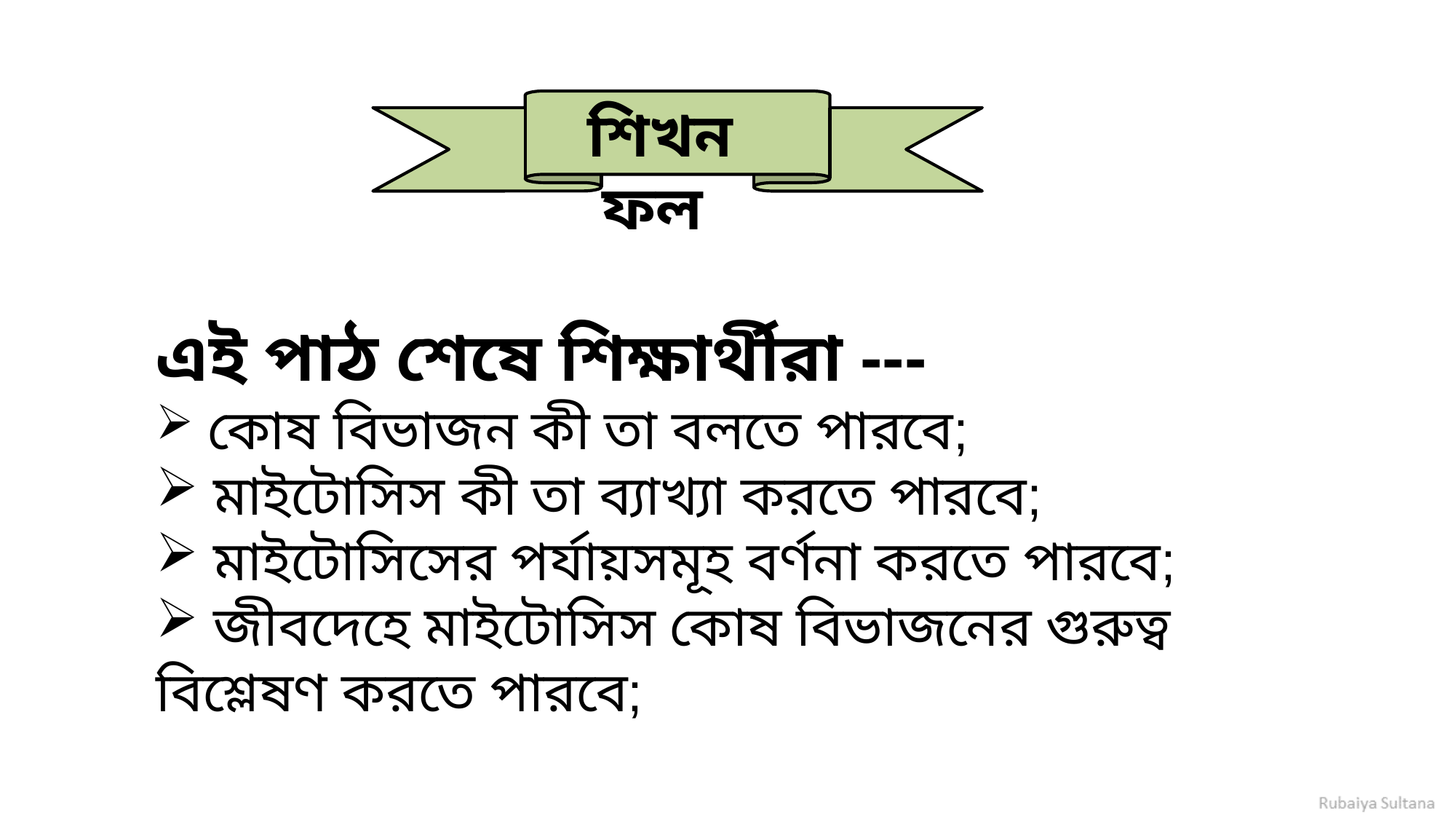

শিখনফল
এই পাঠ শেষে শিক্ষার্থীরা ---
 কোষ বিভাজন কী তা বলতে পারবে;
 মাইটোসিস কী তা ব্যাখ্যা করতে পারবে;
 মাইটোসিসের পর্যায়সমূহ বর্ণনা করতে পারবে;
 জীবদেহে মাইটোসিস কোষ বিভাজনের গুরুত্ব বিশ্লেষণ করতে পারবে;